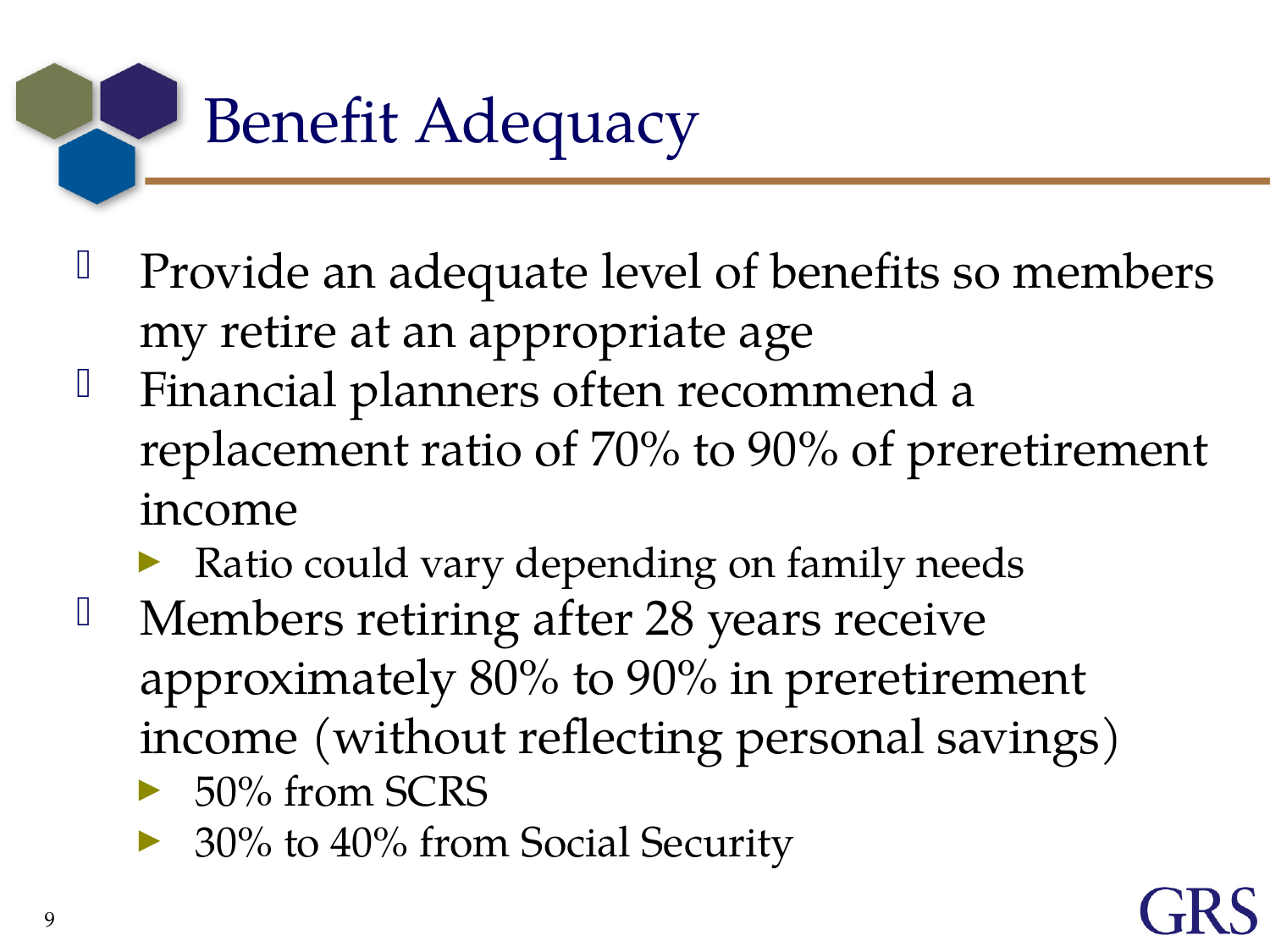

# Benefit Adequacy
Provide an adequate level of benefits so members my retire at an appropriate age
Financial planners often recommend a replacement ratio of 70% to 90% of preretirement income
Ratio could vary depending on family needs
Members retiring after 28 years receive approximately 80% to 90% in preretirement income (without reflecting personal savings)
50% from SCRS
30% to 40% from Social Security

9